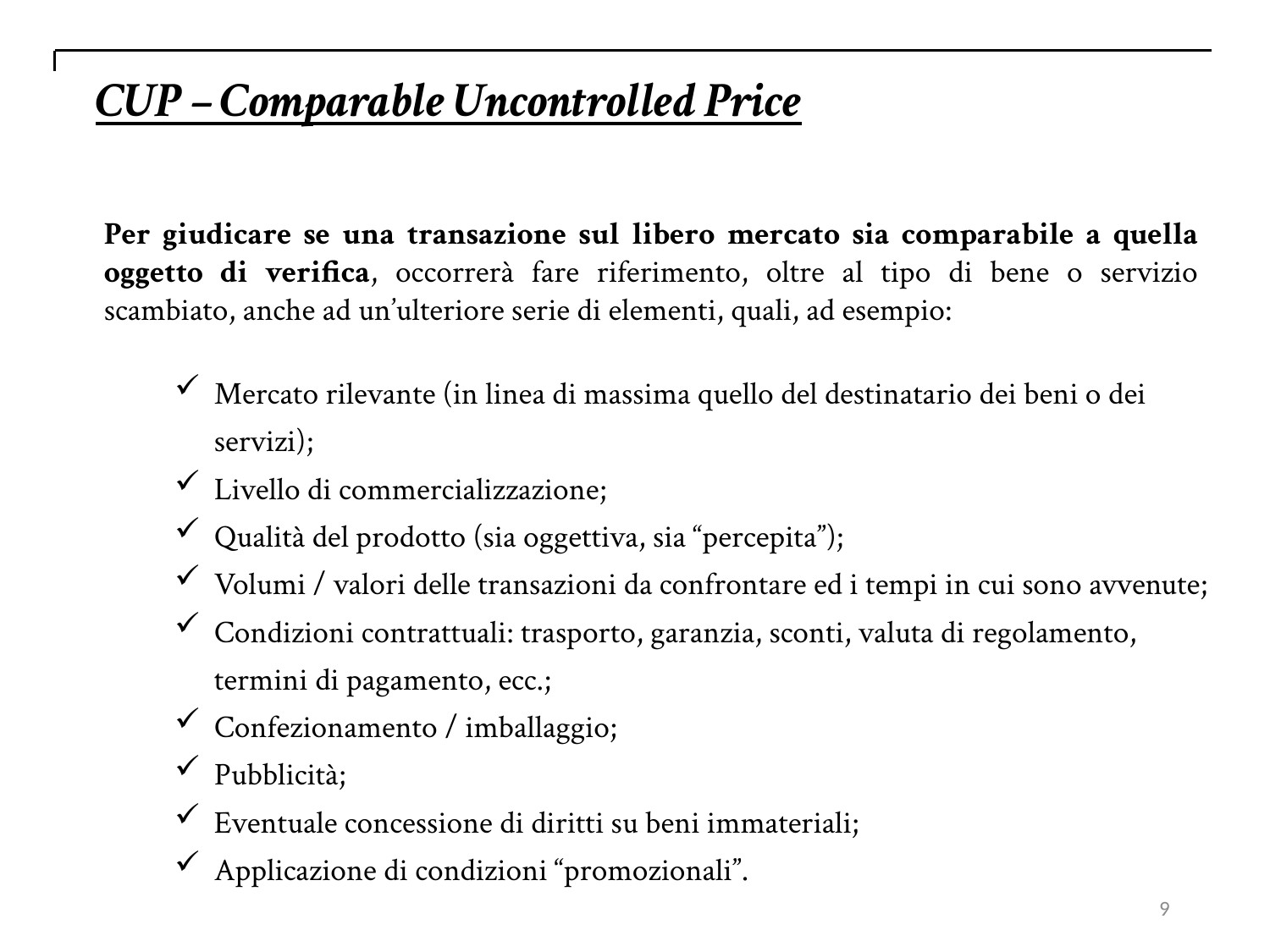

CUP – Comparable Uncontrolled Price
Per giudicare se una transazione sul libero mercato sia comparabile a quella oggetto di verifica, occorrerà fare riferimento, oltre al tipo di bene o servizio scambiato, anche ad un’ulteriore serie di elementi, quali, ad esempio:

Mercato rilevante (in linea di massima quello del destinatario dei beni o dei servizi);
Livello di commercializzazione;
Qualità del prodotto (sia oggettiva, sia “percepita”);
Volumi / valori delle transazioni da confrontare ed i tempi in cui sono avvenute;
Condizioni contrattuali: trasporto, garanzia, sconti, valuta di regolamento, termini di pagamento, ecc.;
Confezionamento / imballaggio;
Pubblicità;
Eventuale concessione di diritti su beni immateriali;
Applicazione di condizioni “promozionali”.
9